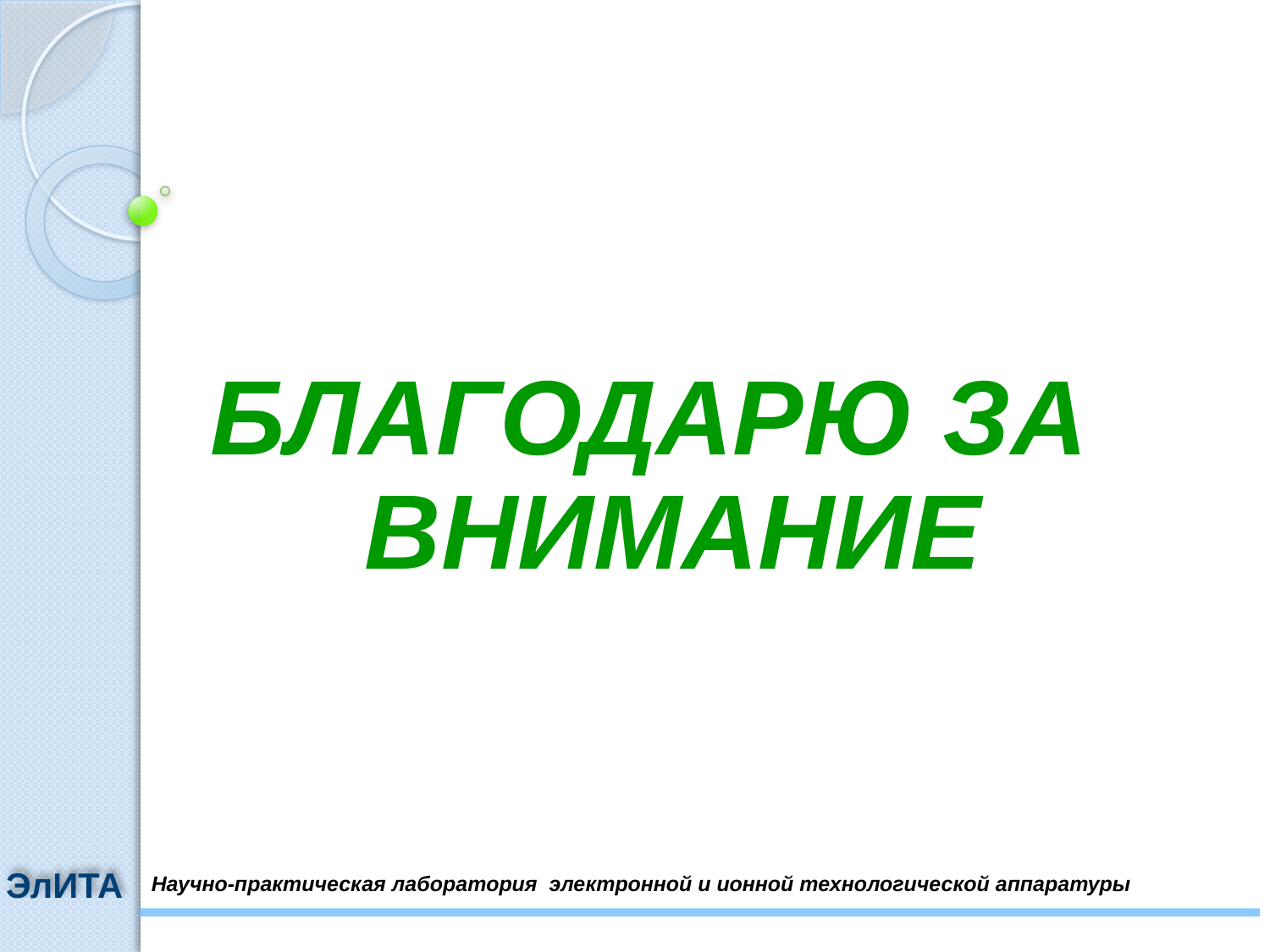

БЛАГОДАРЮ ЗА ВНИМАНИЕ
ЭлИТА
Научно-практическая лаборатория  электронной и ионной технологической аппаратуры